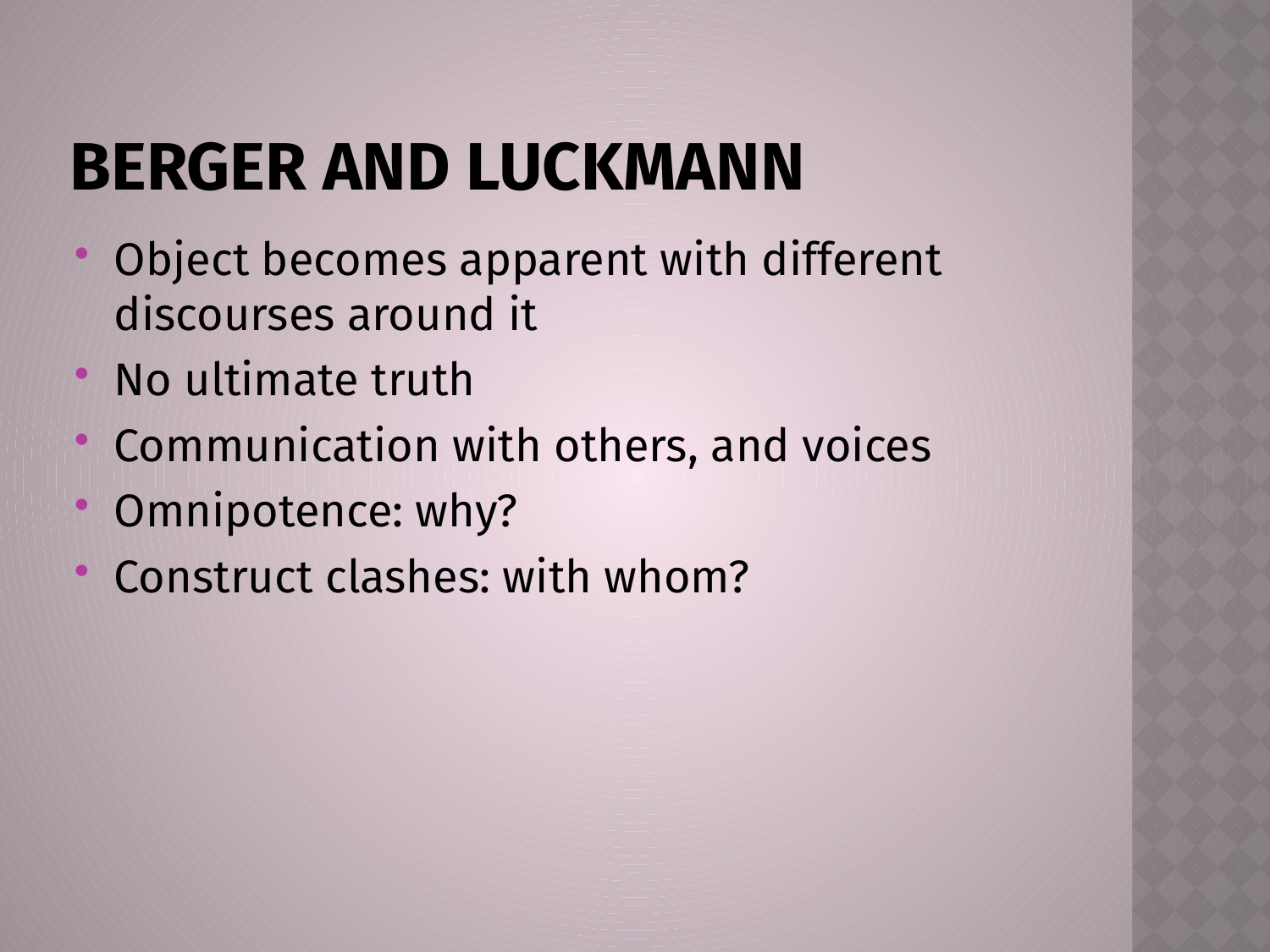

# Berger and Luckmann
Object becomes apparent with different discourses around it
No ultimate truth
Communication with others, and voices
Omnipotence: why?
Construct clashes: with whom?